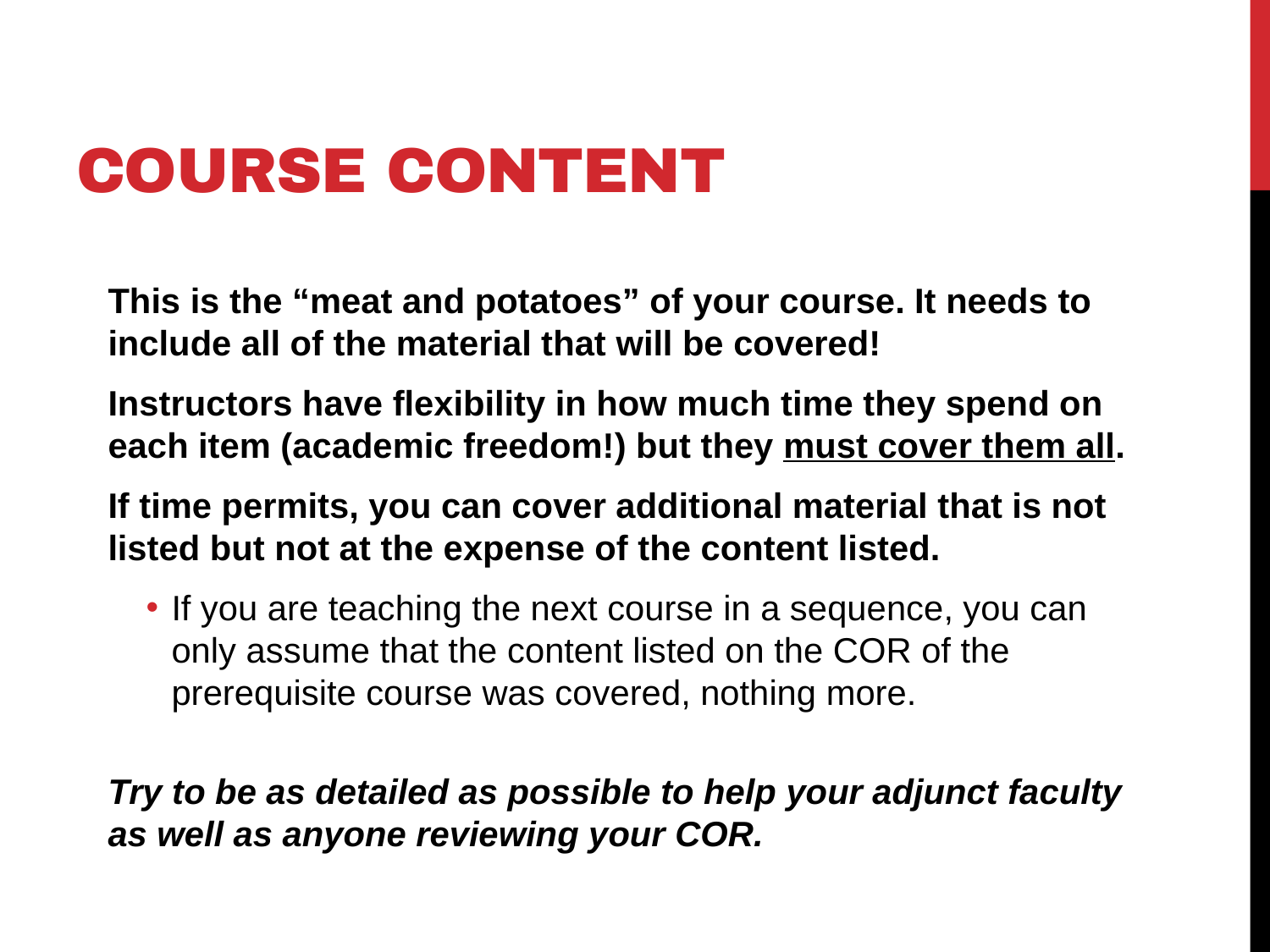

# Course Content
This is the “meat and potatoes” of your course. It needs to include all of the material that will be covered!
Instructors have flexibility in how much time they spend on each item (academic freedom!) but they must cover them all.
If time permits, you can cover additional material that is not listed but not at the expense of the content listed.
If you are teaching the next course in a sequence, you can only assume that the content listed on the COR of the prerequisite course was covered, nothing more.

Try to be as detailed as possible to help your adjunct faculty as well as anyone reviewing your COR.